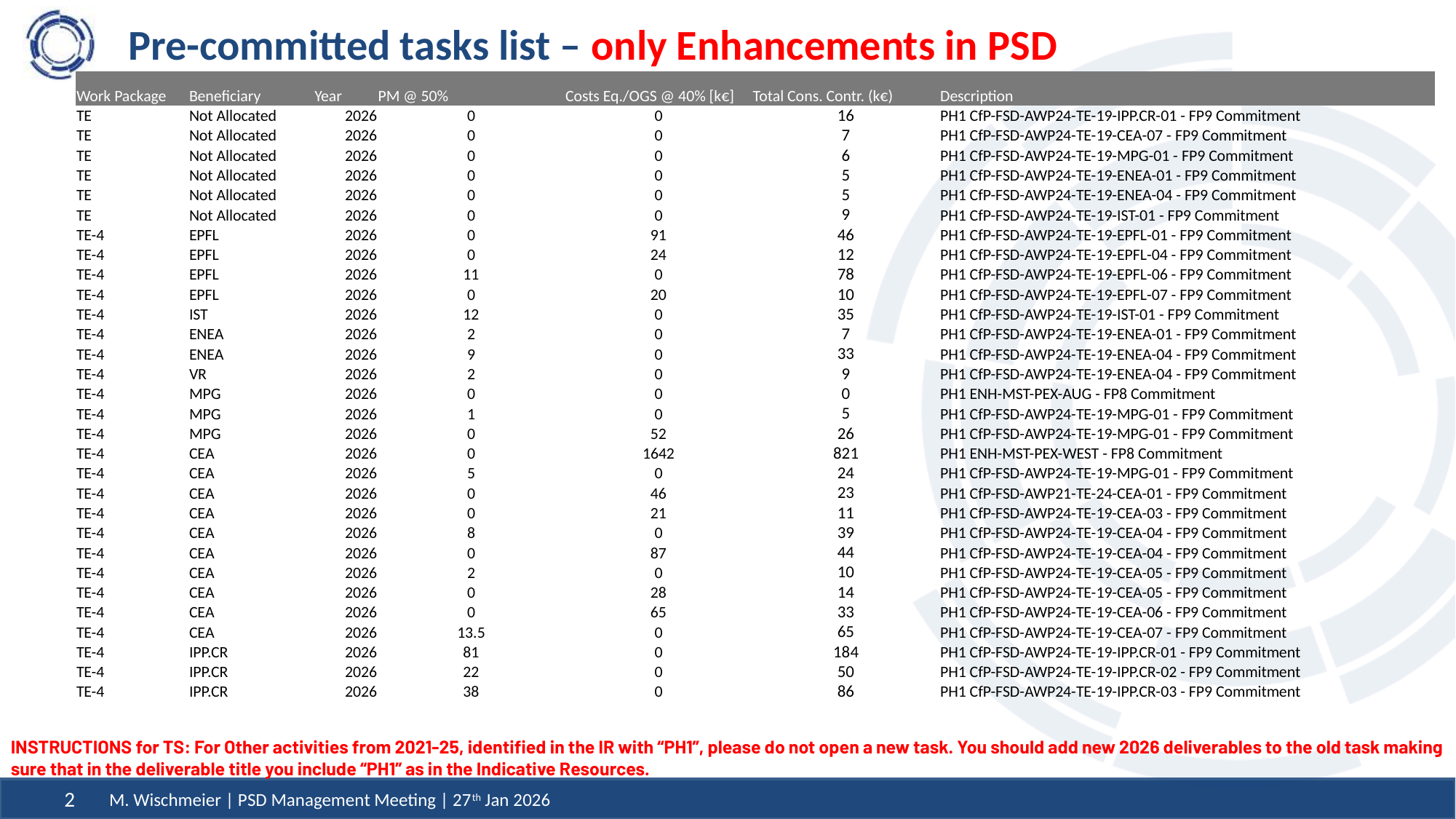

# Pre-committed tasks list – only Enhancements in PSD
| Work Package | Beneficiary | Year | PM @ 50% | Costs Eq./OGS @ 40% [k€] | Total Cons. Contr. (k€) | Description |
| --- | --- | --- | --- | --- | --- | --- |
| TE | Not Allocated | 2026 | 0 | 0 | 16 | PH1 CfP-FSD-AWP24-TE-19-IPP.CR-01 - FP9 Commitment |
| TE | Not Allocated | 2026 | 0 | 0 | 7 | PH1 CfP-FSD-AWP24-TE-19-CEA-07 - FP9 Commitment |
| TE | Not Allocated | 2026 | 0 | 0 | 6 | PH1 CfP-FSD-AWP24-TE-19-MPG-01 - FP9 Commitment |
| TE | Not Allocated | 2026 | 0 | 0 | 5 | PH1 CfP-FSD-AWP24-TE-19-ENEA-01 - FP9 Commitment |
| TE | Not Allocated | 2026 | 0 | 0 | 5 | PH1 CfP-FSD-AWP24-TE-19-ENEA-04 - FP9 Commitment |
| TE | Not Allocated | 2026 | 0 | 0 | 9 | PH1 CfP-FSD-AWP24-TE-19-IST-01 - FP9 Commitment |
| TE-4 | EPFL | 2026 | 0 | 91 | 46 | PH1 CfP-FSD-AWP24-TE-19-EPFL-01 - FP9 Commitment |
| TE-4 | EPFL | 2026 | 0 | 24 | 12 | PH1 CfP-FSD-AWP24-TE-19-EPFL-04 - FP9 Commitment |
| TE-4 | EPFL | 2026 | 11 | 0 | 78 | PH1 CfP-FSD-AWP24-TE-19-EPFL-06 - FP9 Commitment |
| TE-4 | EPFL | 2026 | 0 | 20 | 10 | PH1 CfP-FSD-AWP24-TE-19-EPFL-07 - FP9 Commitment |
| TE-4 | IST | 2026 | 12 | 0 | 35 | PH1 CfP-FSD-AWP24-TE-19-IST-01 - FP9 Commitment |
| TE-4 | ENEA | 2026 | 2 | 0 | 7 | PH1 CfP-FSD-AWP24-TE-19-ENEA-01 - FP9 Commitment |
| TE-4 | ENEA | 2026 | 9 | 0 | 33 | PH1 CfP-FSD-AWP24-TE-19-ENEA-04 - FP9 Commitment |
| TE-4 | VR | 2026 | 2 | 0 | 9 | PH1 CfP-FSD-AWP24-TE-19-ENEA-04 - FP9 Commitment |
| TE-4 | MPG | 2026 | 0 | 0 | 0 | PH1 ENH-MST-PEX-AUG - FP8 Commitment |
| TE-4 | MPG | 2026 | 1 | 0 | 5 | PH1 CfP-FSD-AWP24-TE-19-MPG-01 - FP9 Commitment |
| TE-4 | MPG | 2026 | 0 | 52 | 26 | PH1 CfP-FSD-AWP24-TE-19-MPG-01 - FP9 Commitment |
| TE-4 | CEA | 2026 | 0 | 1642 | 821 | PH1 ENH-MST-PEX-WEST - FP8 Commitment |
| TE-4 | CEA | 2026 | 5 | 0 | 24 | PH1 CfP-FSD-AWP24-TE-19-MPG-01 - FP9 Commitment |
| TE-4 | CEA | 2026 | 0 | 46 | 23 | PH1 CfP-FSD-AWP21-TE-24-CEA-01 - FP9 Commitment |
| TE-4 | CEA | 2026 | 0 | 21 | 11 | PH1 CfP-FSD-AWP24-TE-19-CEA-03 - FP9 Commitment |
| TE-4 | CEA | 2026 | 8 | 0 | 39 | PH1 CfP-FSD-AWP24-TE-19-CEA-04 - FP9 Commitment |
| TE-4 | CEA | 2026 | 0 | 87 | 44 | PH1 CfP-FSD-AWP24-TE-19-CEA-04 - FP9 Commitment |
| TE-4 | CEA | 2026 | 2 | 0 | 10 | PH1 CfP-FSD-AWP24-TE-19-CEA-05 - FP9 Commitment |
| TE-4 | CEA | 2026 | 0 | 28 | 14 | PH1 CfP-FSD-AWP24-TE-19-CEA-05 - FP9 Commitment |
| TE-4 | CEA | 2026 | 0 | 65 | 33 | PH1 CfP-FSD-AWP24-TE-19-CEA-06 - FP9 Commitment |
| TE-4 | CEA | 2026 | 13.5 | 0 | 65 | PH1 CfP-FSD-AWP24-TE-19-CEA-07 - FP9 Commitment |
| TE-4 | IPP.CR | 2026 | 81 | 0 | 184 | PH1 CfP-FSD-AWP24-TE-19-IPP.CR-01 - FP9 Commitment |
| TE-4 | IPP.CR | 2026 | 22 | 0 | 50 | PH1 CfP-FSD-AWP24-TE-19-IPP.CR-02 - FP9 Commitment |
| TE-4 | IPP.CR | 2026 | 38 | 0 | 86 | PH1 CfP-FSD-AWP24-TE-19-IPP.CR-03 - FP9 Commitment |
INSTRUCTIONS for TS: For Other activities from 2021-25, identified in the IR with “PH1”, please do not open a new task. You should add new 2026 deliverables to the old task making sure that in the deliverable title you include “PH1” as in the Indicative Resources.
M. Wischmeier | PSD Management Meeting | 27th Jan 2026
2